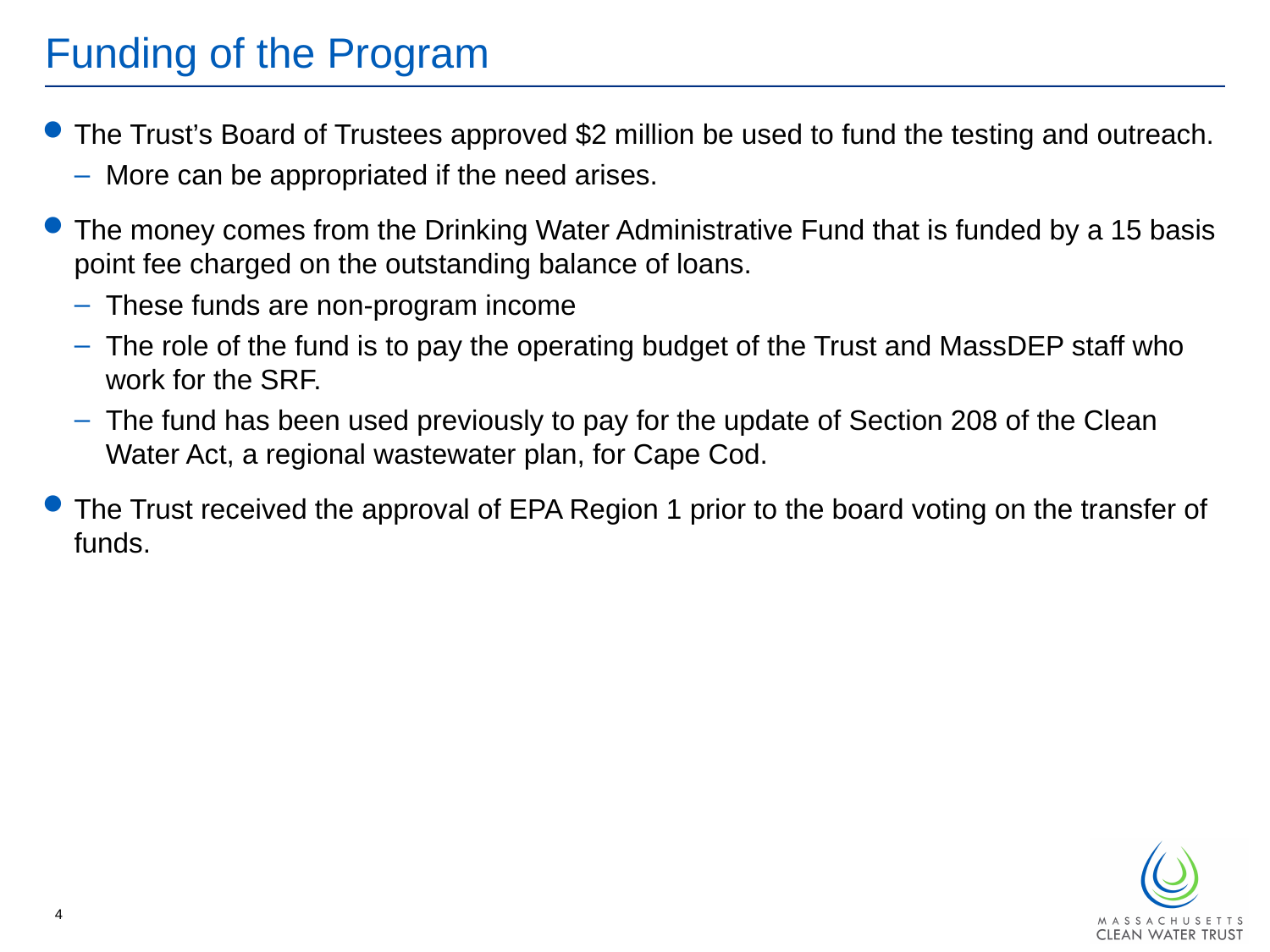

# Funding of the Program
The Trust’s Board of Trustees approved $2 million be used to fund the testing and outreach.
More can be appropriated if the need arises.
The money comes from the Drinking Water Administrative Fund that is funded by a 15 basis point fee charged on the outstanding balance of loans.
These funds are non-program income
The role of the fund is to pay the operating budget of the Trust and MassDEP staff who work for the SRF.
The fund has been used previously to pay for the update of Section 208 of the Clean Water Act, a regional wastewater plan, for Cape Cod.
The Trust received the approval of EPA Region 1 prior to the board voting on the transfer of funds.

4